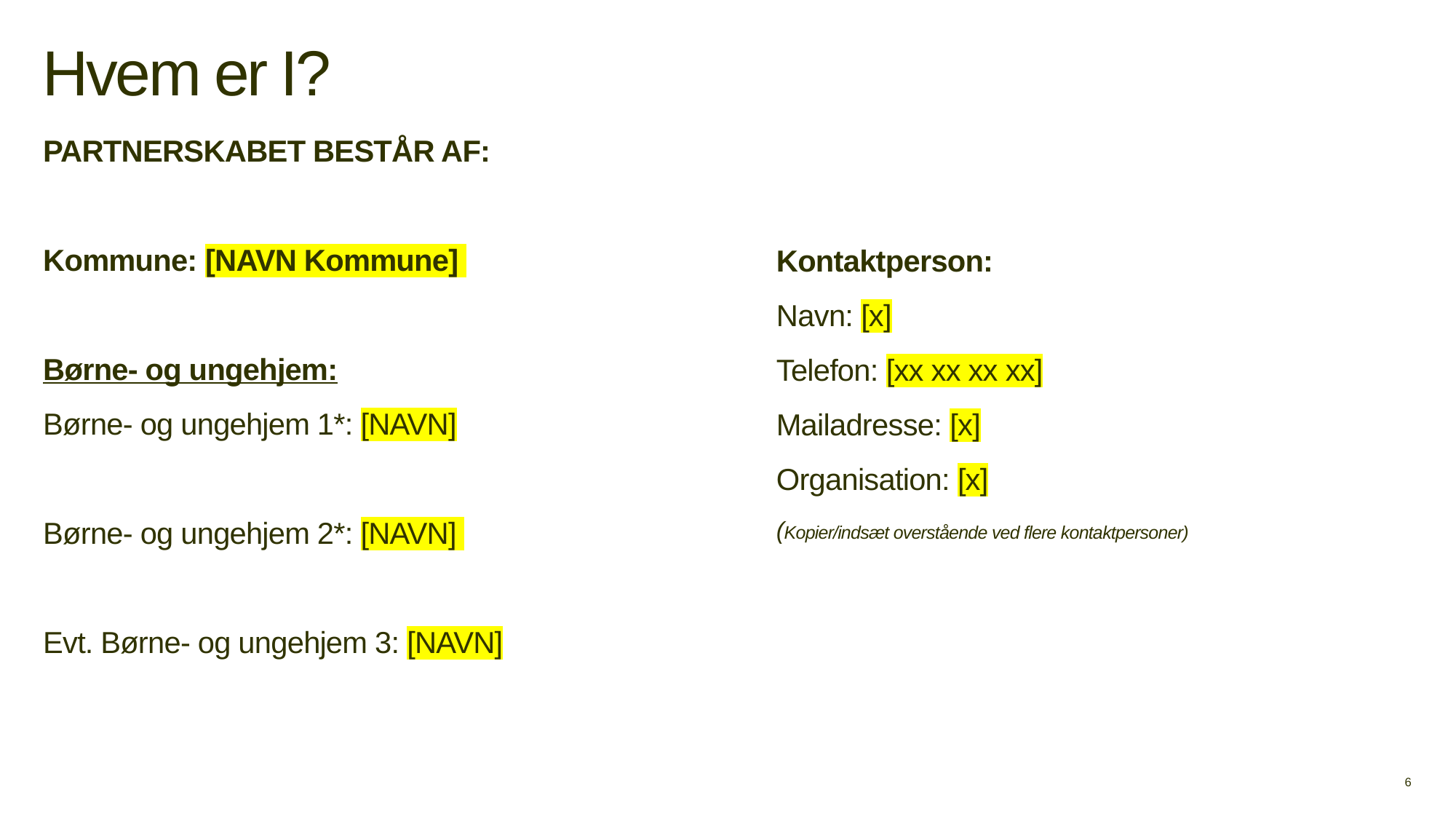

# Hvem er I?
PARTNERSKABET BESTÅR AF:

Kommune: [NAVN Kommune]

Børne- og ungehjem:
Børne- og ungehjem 1*: [NAVN]

Børne- og ungehjem 2*: [NAVN]

Evt. Børne- og ungehjem 3: [NAVN]

Kontaktperson:
Navn: [x]
Telefon: [xx xx xx xx]
Mailadresse: [x]
Organisation: [x]
(Kopier/indsæt overstående ved flere kontaktpersoner)

6